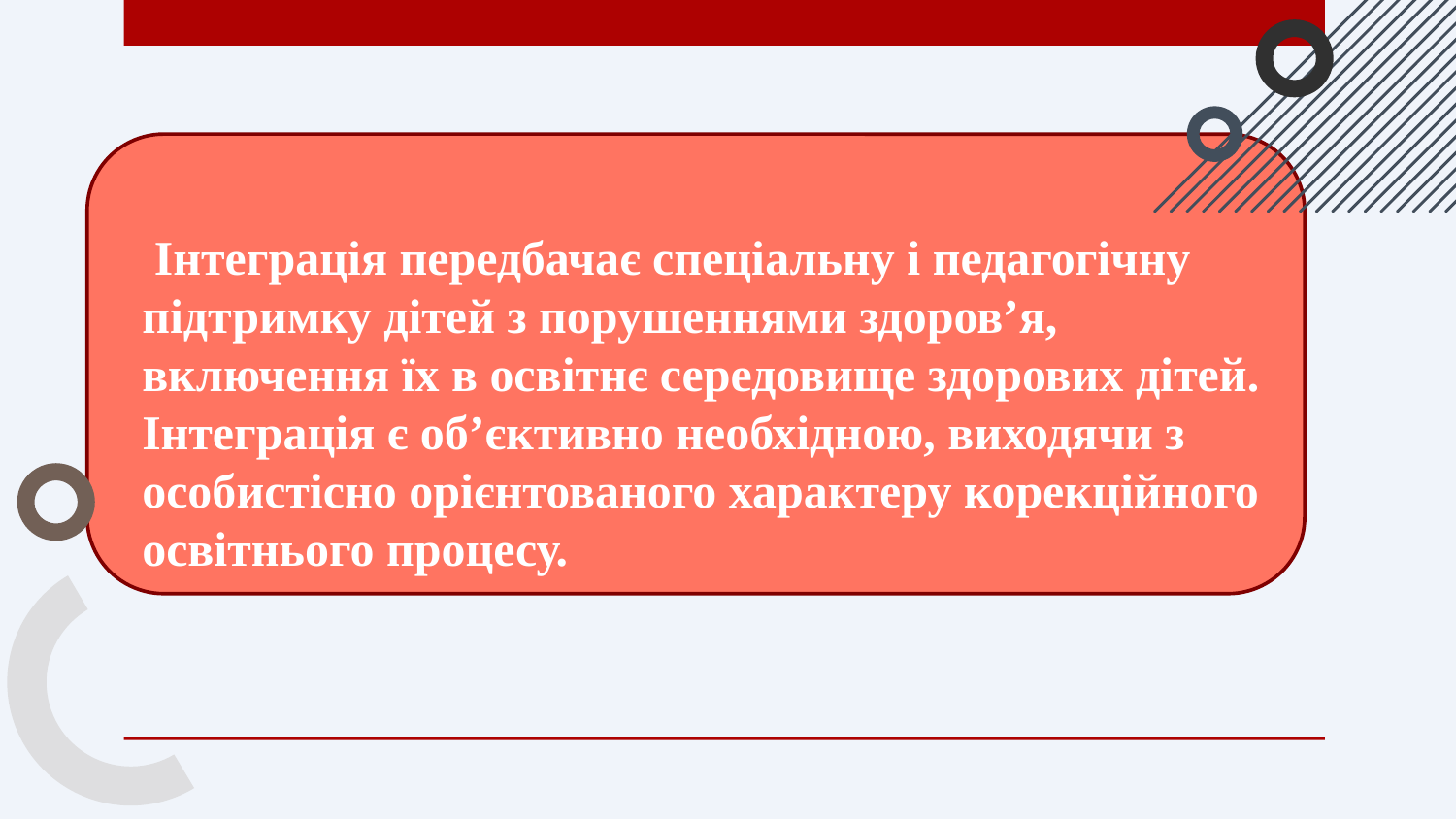

Інтеграція передбачає спеціальну і педагогічну підтримку дітей з порушеннями здоров’я, включення їх в освітнє середовище здорових дітей. Інтеграція є об’єктивно необхідною, виходячи з особистісно орієнтованого характеру корекційного освітнього процесу.